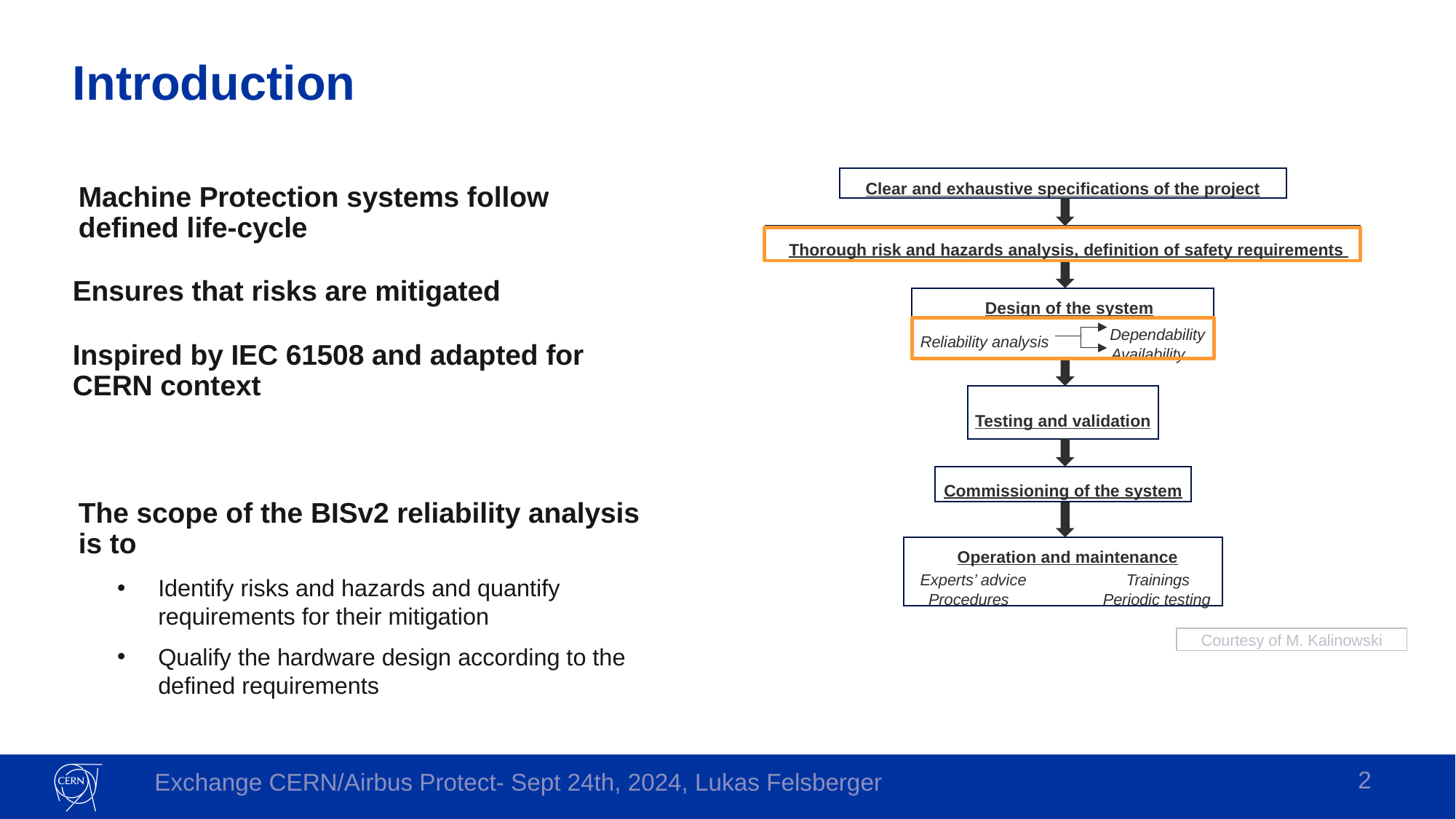

# Introduction

Clear and exhaustive specifications of the project

Thorough risk and hazards analysis, definition of safety requirements

Design of the system

Dependability
Reliability analysis
Availability

Testing and validation

Commissioning of the system

Operation and maintenance

Experts’ advice
Trainings
Procedures
Periodic testing
Machine Protection systems follow defined life-cycle
Ensures that risks are mitigated
Inspired by IEC 61508 and adapted for CERN context

The scope of the BISv2 reliability analysis is to
Identify risks and hazards and quantify requirements for their mitigation
Qualify the hardware design according to the defined requirements

Courtesy of M. Kalinowski
Exchange CERN/Airbus Protect- Sept 24th, 2024, Lukas Felsberger
2